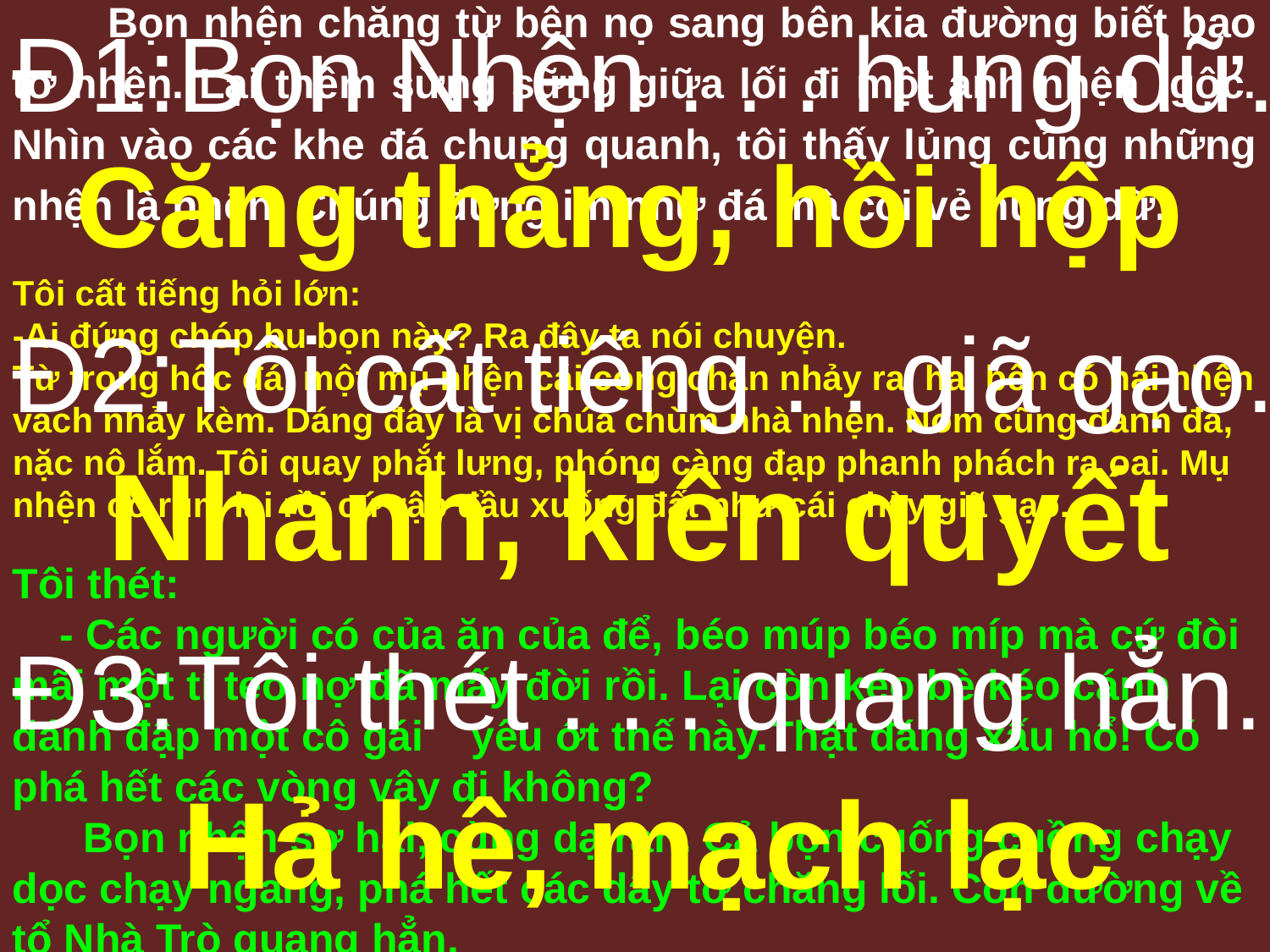

Đ1:Bọn Nhện . . . hung dữ.
Bọn nhện chăng từ bên nọ sang bên kia đường biết bao tơ nhện. Lại thêm sừng sững giữa lối đi một anh nhện  gộc. Nhìn vào các khe đá chung quanh, tôi thấy lủng củng những nhện là nhện. Chúng đứng im như đá mà coi vẻ hung dữ.
Căng thẳng, hồi hộp
Tôi cất tiếng hỏi lớn:
-Ai đứng chóp bu bọn này? Ra đây ta nói chuyện.
Từ trong hốc đá, một mụ nhện cái cong chân nhảy ra, hai bên có hai nhện vách nhảy kèm. Dáng đây là vị chúa chùm nhà nhện. Nom cũng đanh đá, nặc nô lắm. Tôi quay phắt lưng, phóng càng đạp phanh phách ra oai. Mụ nhện co rúm lại rồi cứ rập đầu xuống đất như cái chày giã gạo.
Đ2:Tôi cất tiếng . . giã gạo.
Nhanh, kiên quyết
Tôi thét:
    - Các người có của ăn của để, béo múp béo míp mà cứ đòi mãi một tí tẹo nợ đã mấy đời rồi. Lại còn kéo bè kéo cánh đánh đập một cô gái    yếu ớt thế này.Thật đáng xấu hổ! Có phá hết các vòng vây đi không?
      Bọn nhện sợ hãi, cùng dạ ran. Cả bọn cuống cuồng chạy dọc chạy ngang, phá hết các dây tơ chăng lối. Con đường về tổ Nhà Trò quang hẳn.
Đ3:Tôi thét . . . quang hẳn.
Hả hê, mạch lạc